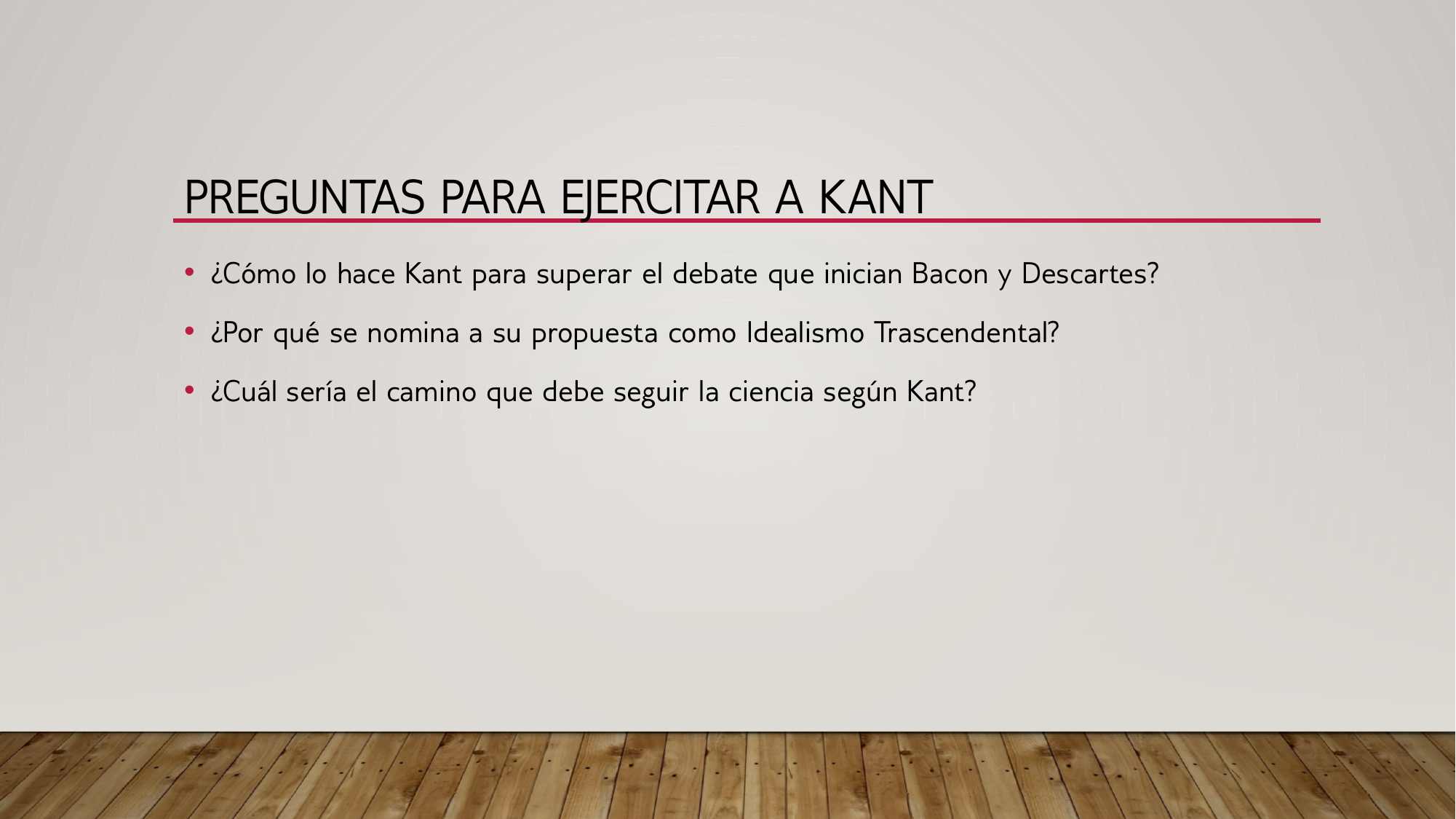

# Preguntas para ejercitar a kant
¿Cómo lo hace Kant para superar el debate que inician Bacon y Descartes?
¿Por qué se nomina a su propuesta como Idealismo Trascendental?
¿Cuál sería el camino que debe seguir la ciencia según Kant?